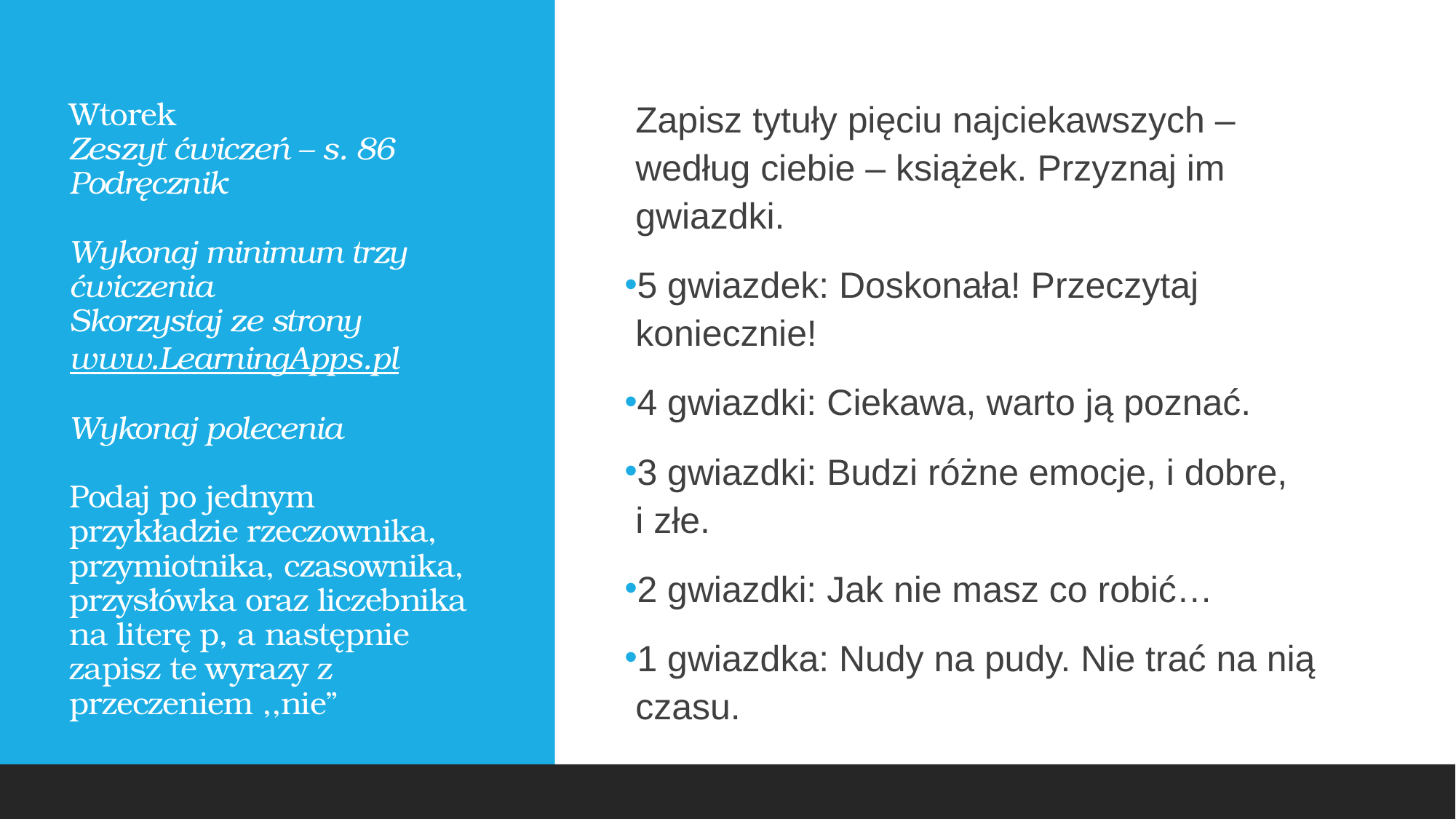

# Wtorek Zeszyt ćwiczeń – s. 86 Podręcznik Wykonaj minimum trzy ćwiczenia Skorzystaj ze strony www.LearningApps.pl Wykonaj polecenia Podaj po jednym przykładzie rzeczownika, przymiotnika, czasownika, przysłówka oraz liczebnika na literę p, a następnie zapisz te wyrazy z przeczeniem ,,nie”
Zapisz tytuły pięciu najciekawszych – według ciebie – książek. Przyznaj im gwiazdki.
5 gwiazdek: Doskonała! Przeczytaj koniecznie!
4 gwiazdki: Ciekawa, warto ją poznać.
3 gwiazdki: Budzi różne emocje, i dobre, i złe.
2 gwiazdki: Jak nie masz co robić…
1 gwiazdka: Nudy na pudy. Nie trać na nią czasu.